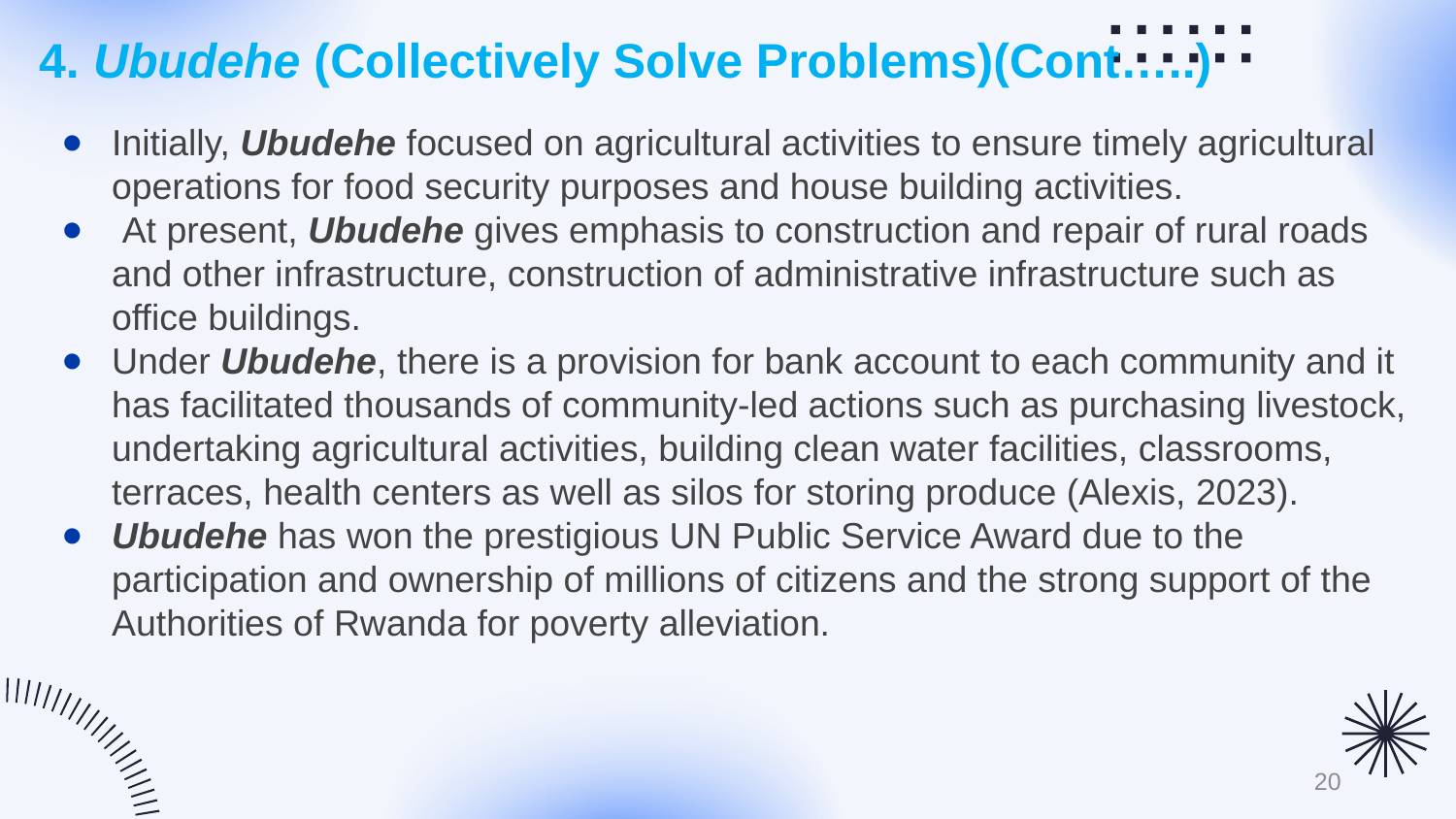

# 4. Ubudehe (Collectively Solve Problems)(Cont…..)
Initially, Ubudehe focused on agricultural activities to ensure timely agricultural operations for food security purposes and house building activities.
 At present, Ubudehe gives emphasis to construction and repair of rural roads and other infrastructure, construction of administrative infrastructure such as office buildings.
Under Ubudehe, there is a provision for bank account to each community and it has facilitated thousands of community-led actions such as purchasing livestock, undertaking agricultural activities, building clean water facilities, classrooms, terraces, health centers as well as silos for storing produce (Alexis, 2023).
Ubudehe has won the prestigious UN Public Service Award due to the participation and ownership of millions of citizens and the strong support of the Authorities of Rwanda for poverty alleviation.

20